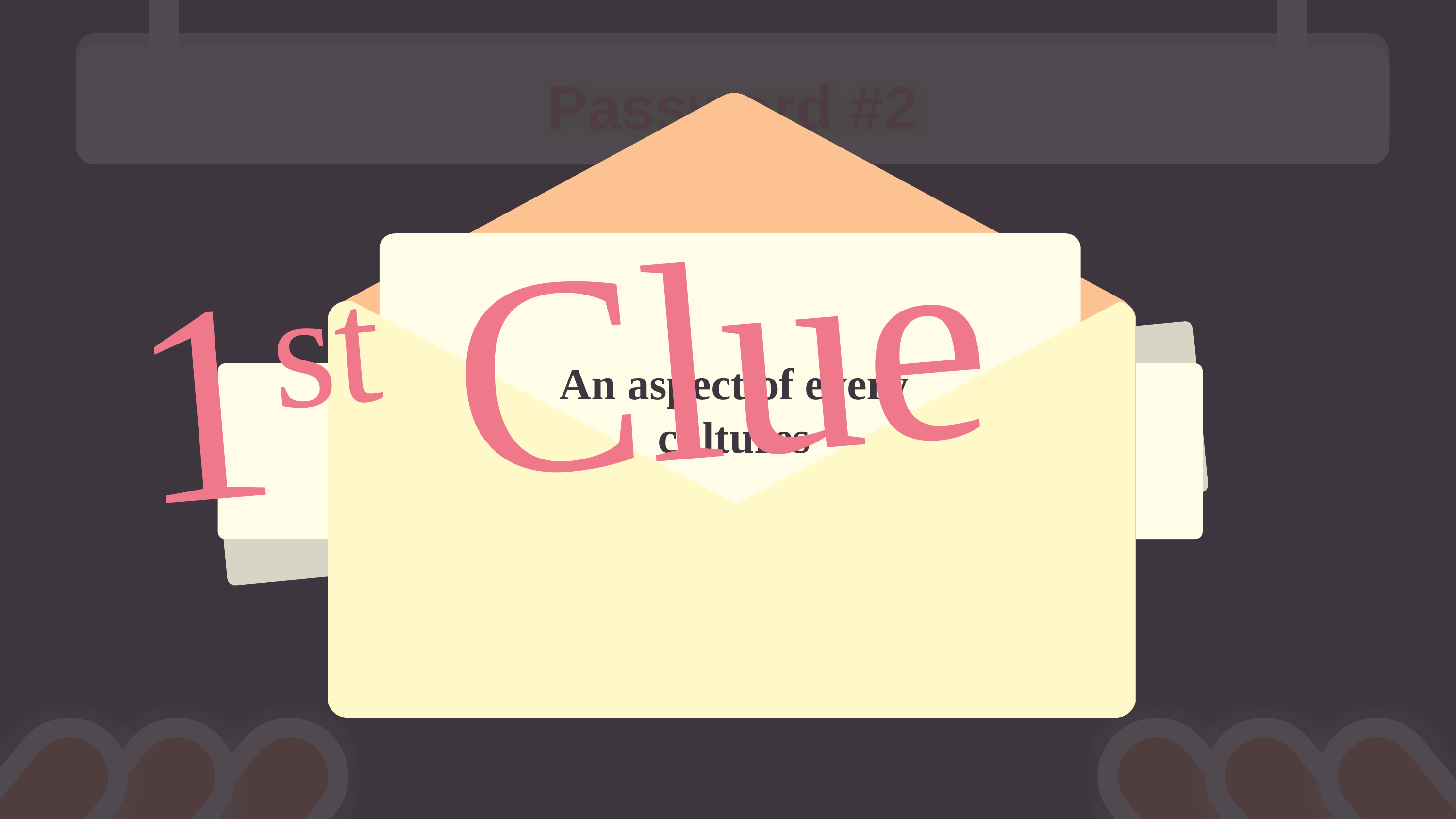

Password #2

1st Clue

An aspect of every cultures